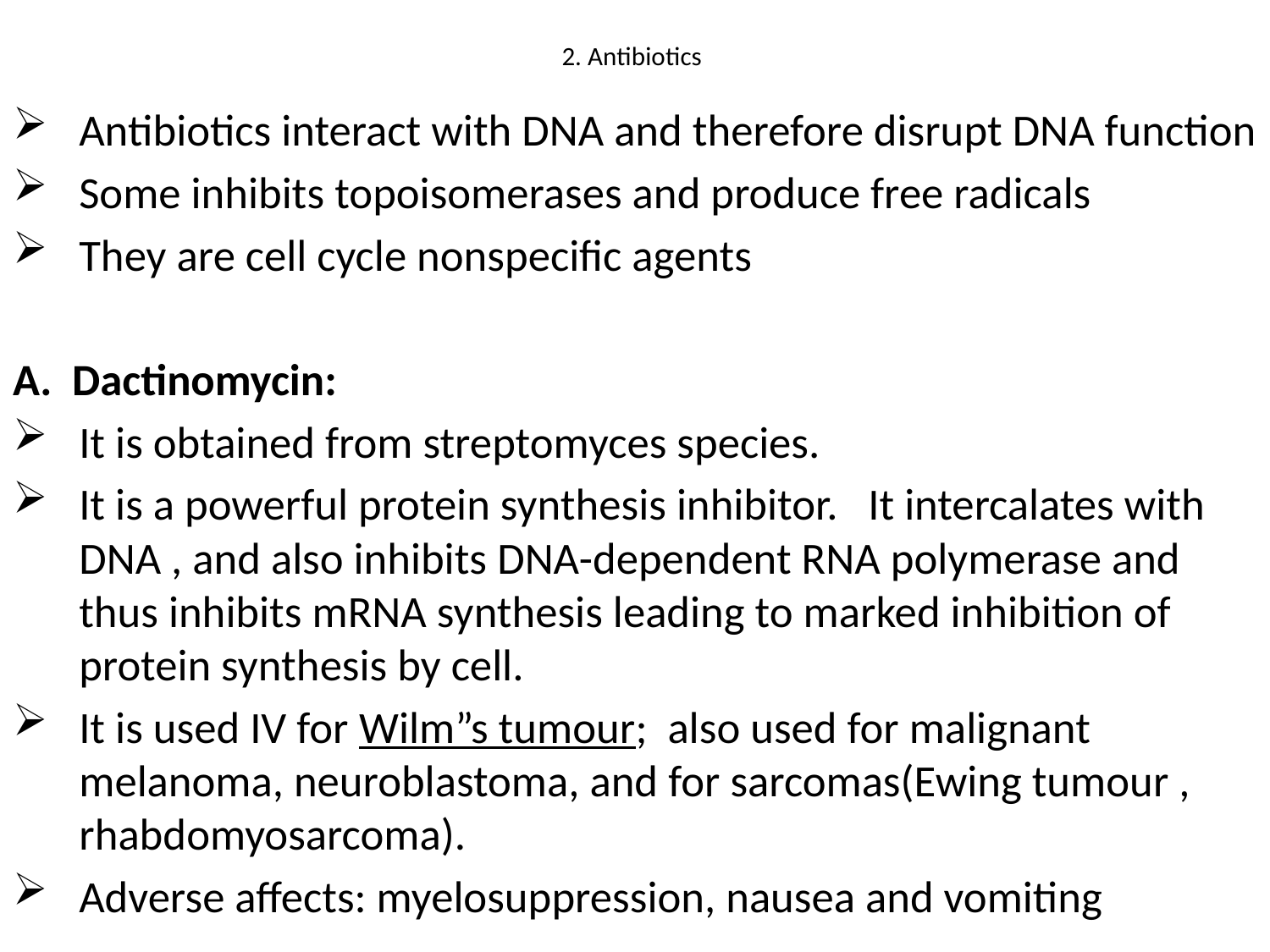

# 2. Antibiotics
Antibiotics interact with DNA and therefore disrupt DNA function
Some inhibits topoisomerases and produce free radicals
They are cell cycle nonspecific agents

A.  Dactinomycin:
It is obtained from streptomyces species.
It is a powerful protein synthesis inhibitor.   It intercalates with DNA , and also inhibits DNA-dependent RNA polymerase and thus inhibits mRNA synthesis leading to marked inhibition of protein synthesis by cell.
It is used IV for Wilm”s tumour;  also used for malignant melanoma, neuroblastoma, and for sarcomas(Ewing tumour , rhabdomyosarcoma).
Adverse affects: myelosuppression, nausea and vomiting